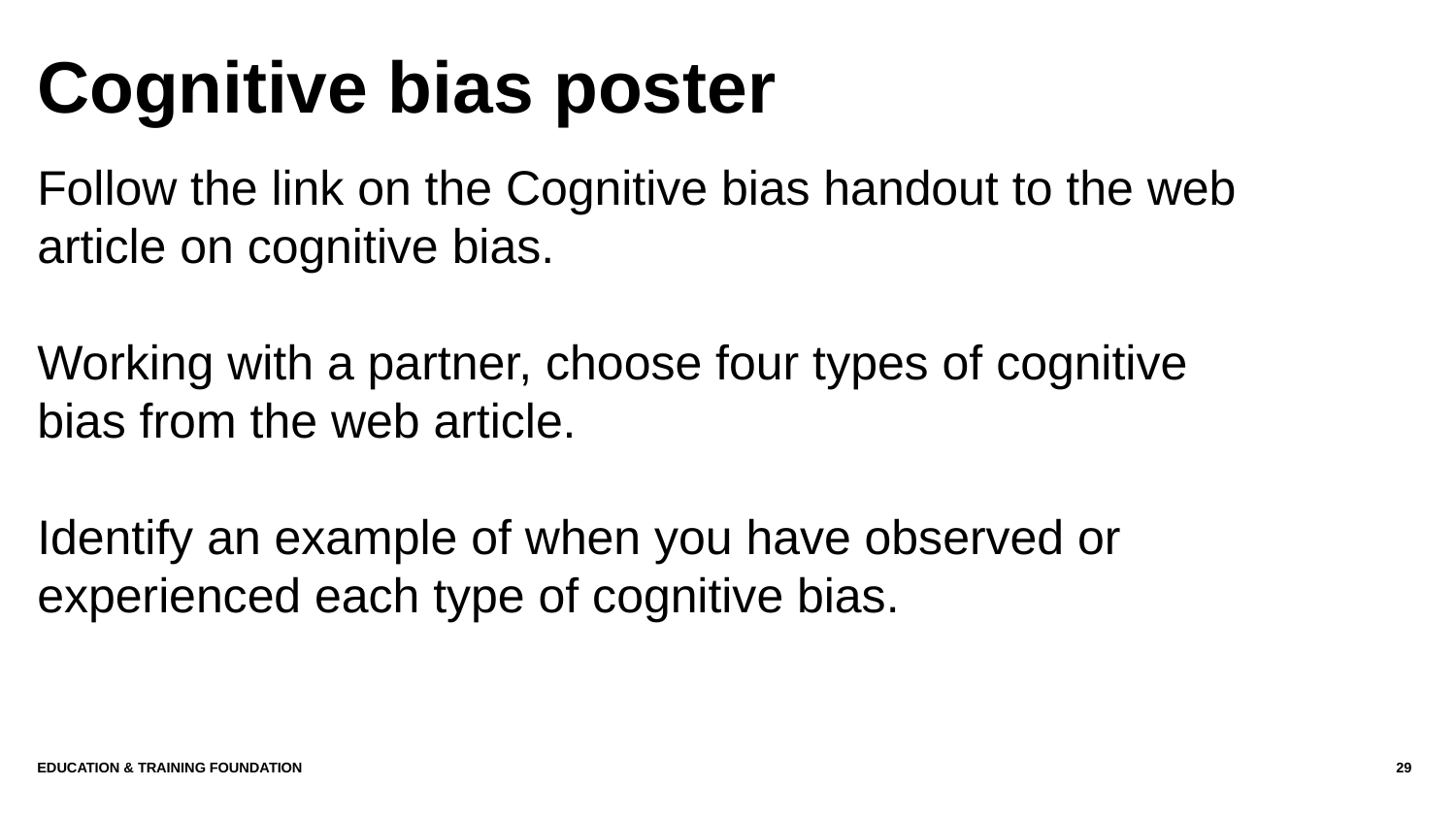

# Cognitive bias poster
Follow the link on the Cognitive bias handout to the web article on cognitive bias.

Working with a partner, choose four types of cognitive bias from the web article.

Identify an example of when you have observed or experienced each type of cognitive bias.

Education & Training Foundation
29